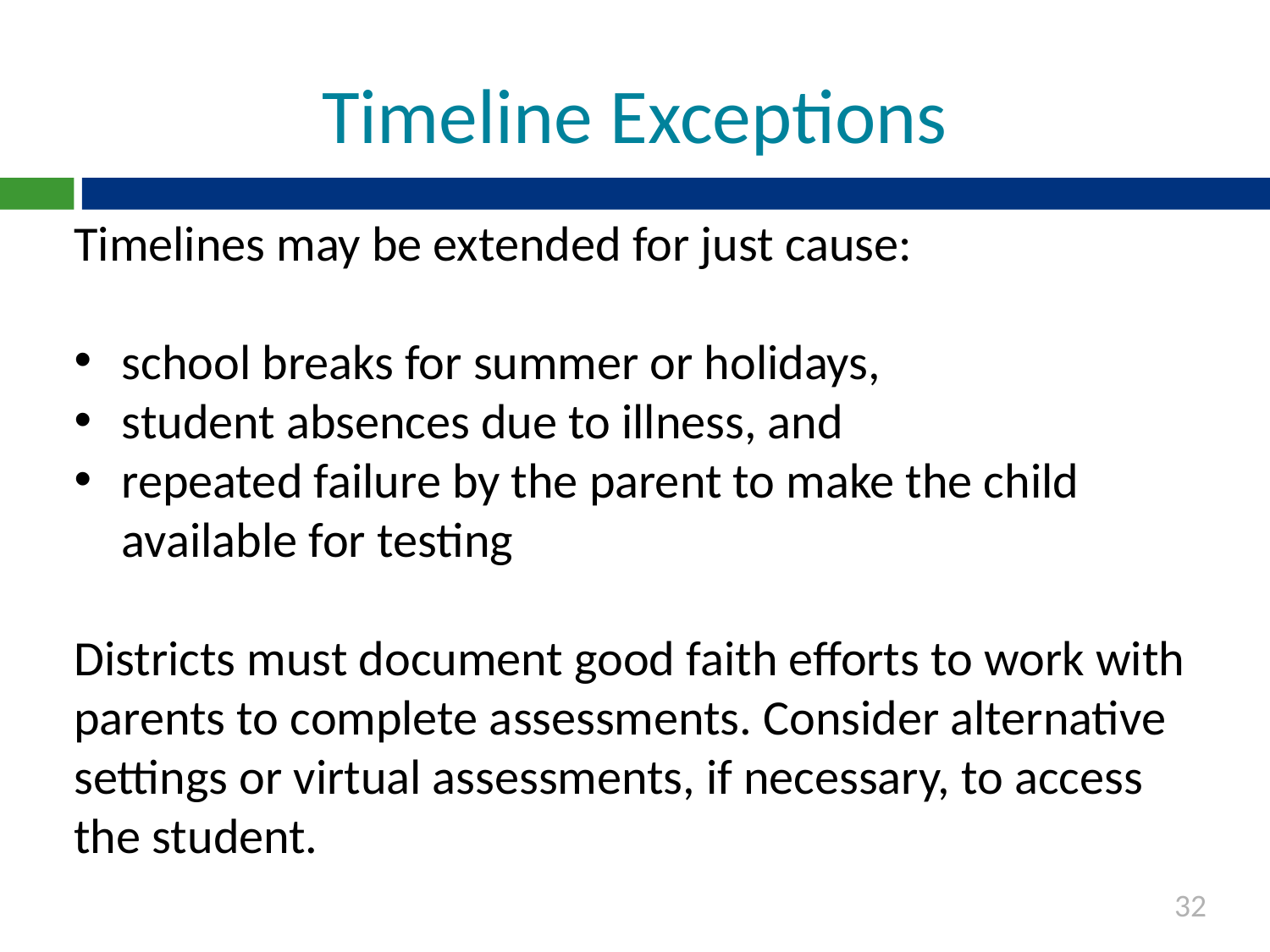

# Timeline Exceptions
Timelines may be extended for just cause:

school breaks for summer or holidays,
student absences due to illness, and
repeated failure by the parent to make the child available for testing

Districts must document good faith efforts to work with parents to complete assessments. Consider alternative settings or virtual assessments, if necessary, to access the student.

32